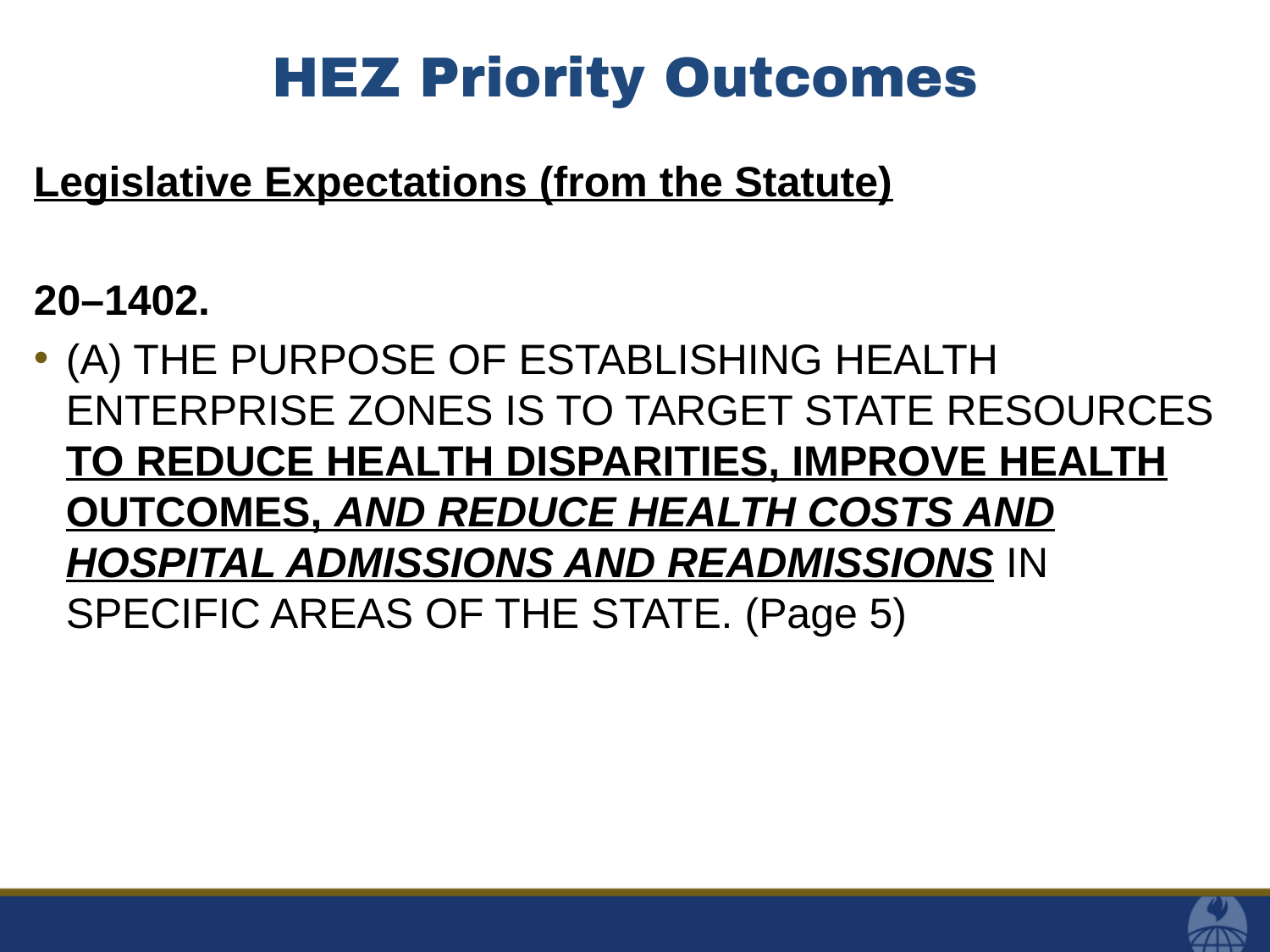

# HEZ Priority Outcomes
Legislative Expectations (from the Statute)

20–1402.
(A) THE PURPOSE OF ESTABLISHING HEALTH ENTERPRISE ZONES IS TO TARGET STATE RESOURCES TO REDUCE HEALTH DISPARITIES, IMPROVE HEALTH OUTCOMES, AND REDUCE HEALTH COSTS AND HOSPITAL ADMISSIONS AND READMISSIONS IN SPECIFIC AREAS OF THE STATE. (Page 5)